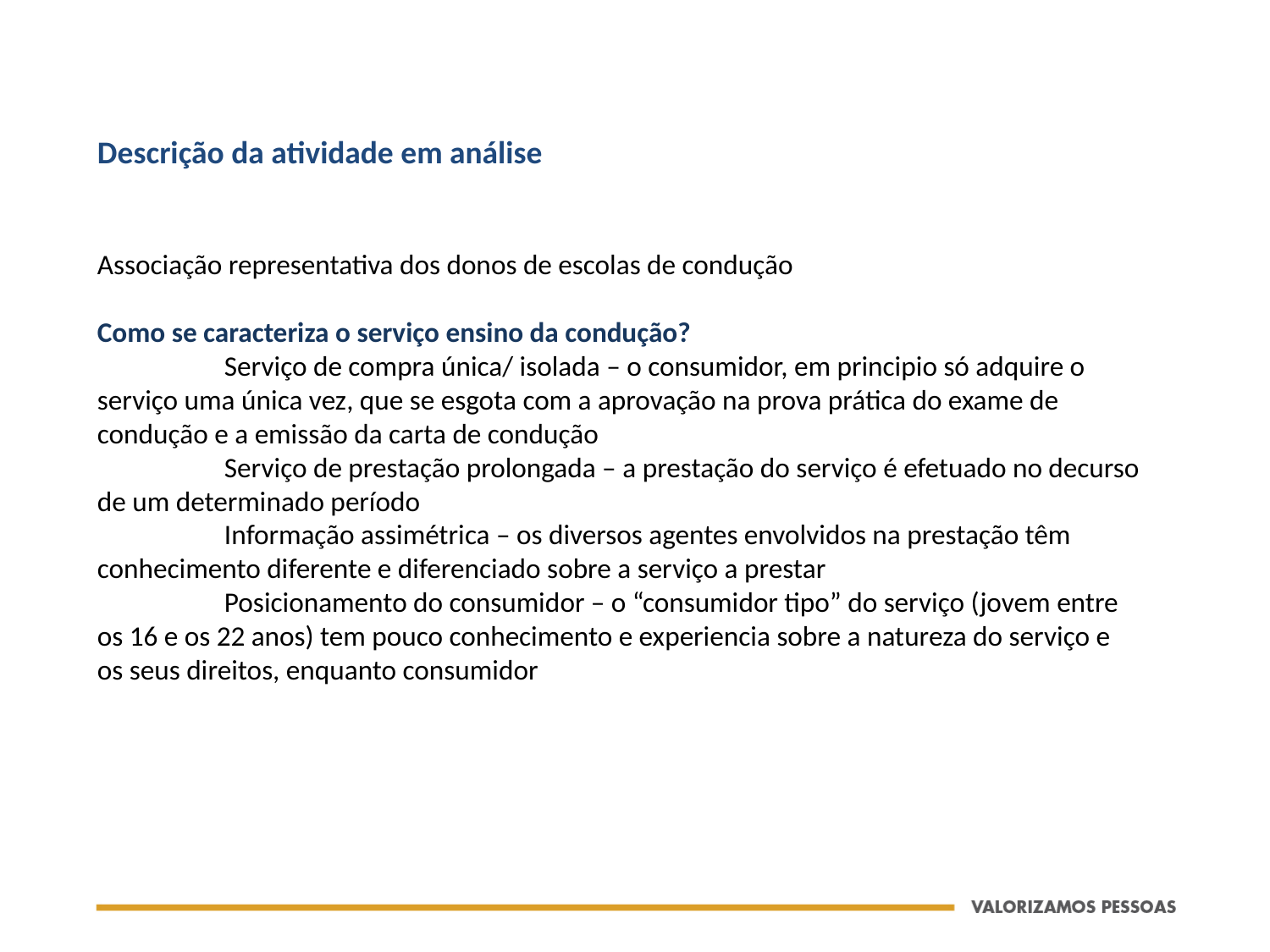

Descrição da atividade em análise

Associação representativa dos donos de escolas de condução

Como se caracteriza o serviço ensino da condução?
	Serviço de compra única/ isolada – o consumidor, em principio só adquire o serviço uma única vez, que se esgota com a aprovação na prova prática do exame de condução e a emissão da carta de condução
	Serviço de prestação prolongada – a prestação do serviço é efetuado no decurso de um determinado período
	Informação assimétrica – os diversos agentes envolvidos na prestação têm conhecimento diferente e diferenciado sobre a serviço a prestar
	Posicionamento do consumidor – o “consumidor tipo” do serviço (jovem entre os 16 e os 22 anos) tem pouco conhecimento e experiencia sobre a natureza do serviço e os seus direitos, enquanto consumidor